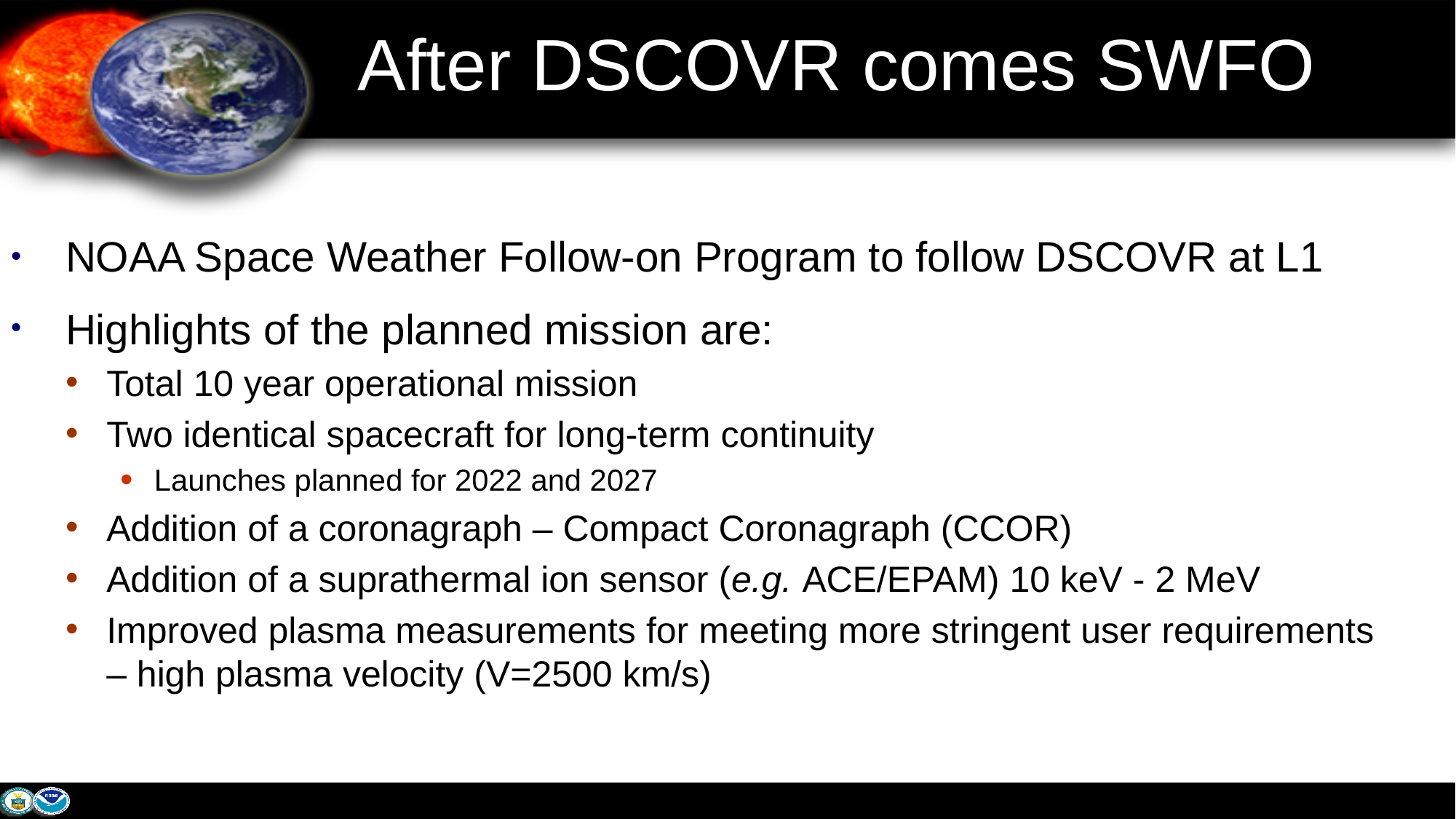

After DSCOVR comes SWFO
NOAA Space Weather Follow-on Program to follow DSCOVR at L1
Highlights of the planned mission are:
Total 10 year operational mission
Two identical spacecraft for long-term continuity
Launches planned for 2022 and 2027
Addition of a coronagraph – Compact Coronagraph (CCOR)
Addition of a suprathermal ion sensor (e.g. ACE/EPAM) 10 keV - 2 MeV
Improved plasma measurements for meeting more stringent user requirements – high plasma velocity (V=2500 km/s)